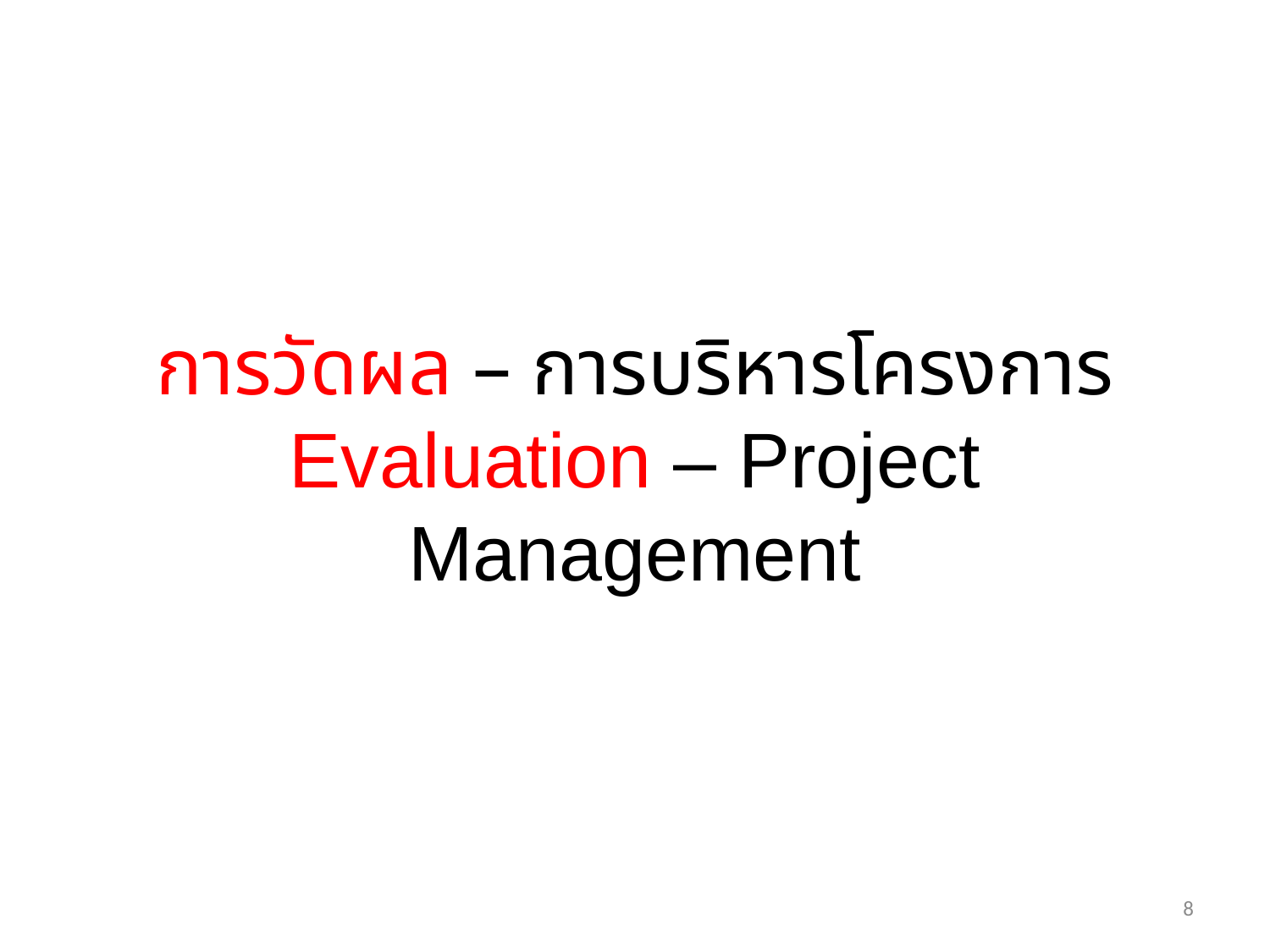

# การวัดผล – การบริหารโครงการ Evaluation – Project Management
8